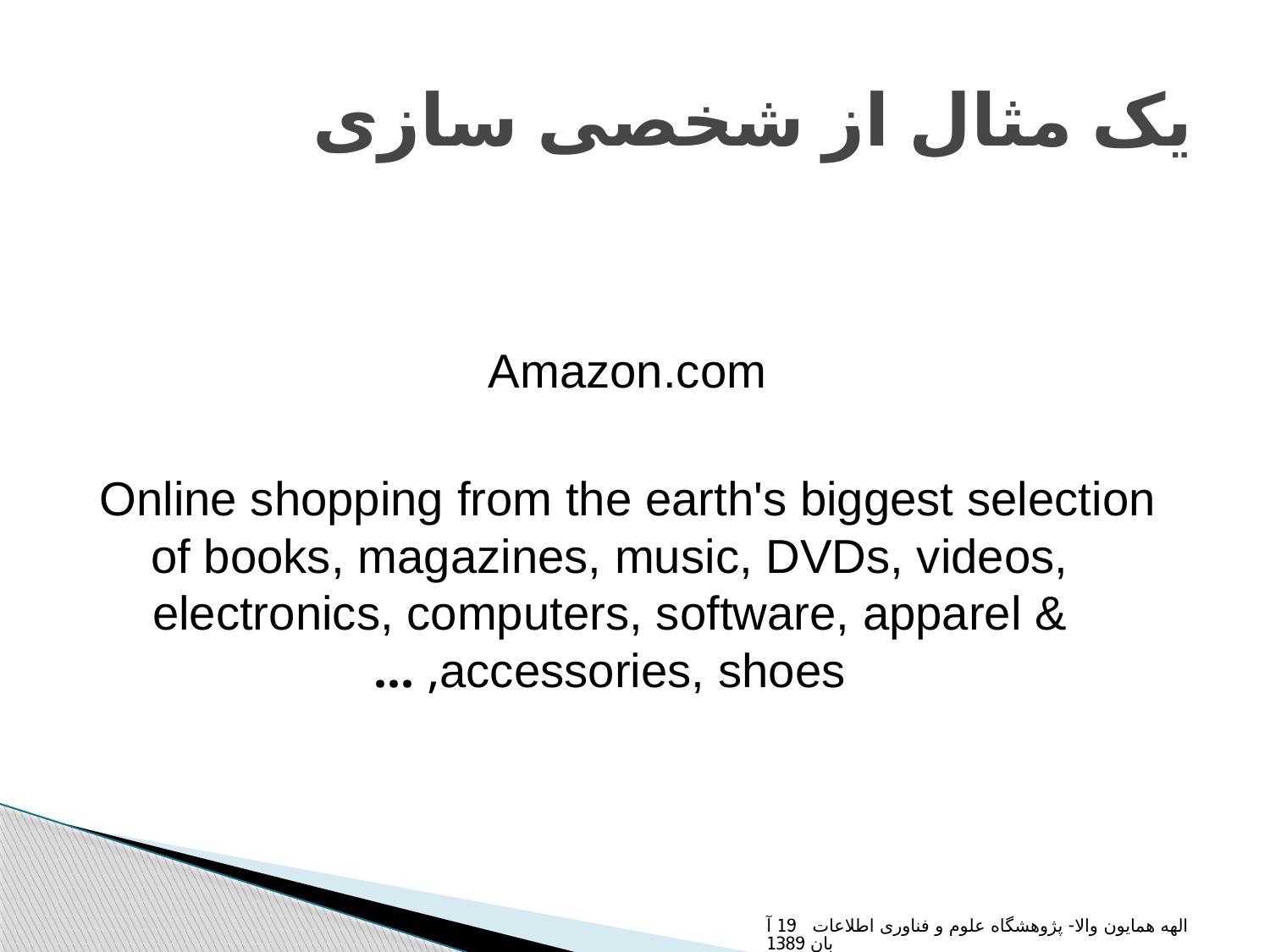

# یک مثال از شخصی سازی

Amazon.com

Online shopping from the earth's biggest selection of books, magazines, music, DVDs, videos, electronics, computers, software, apparel & accessories, shoes, ...
الهه همایون والا- پژوهشگاه علوم و فناوری اطلاعات   19 آبان 1389